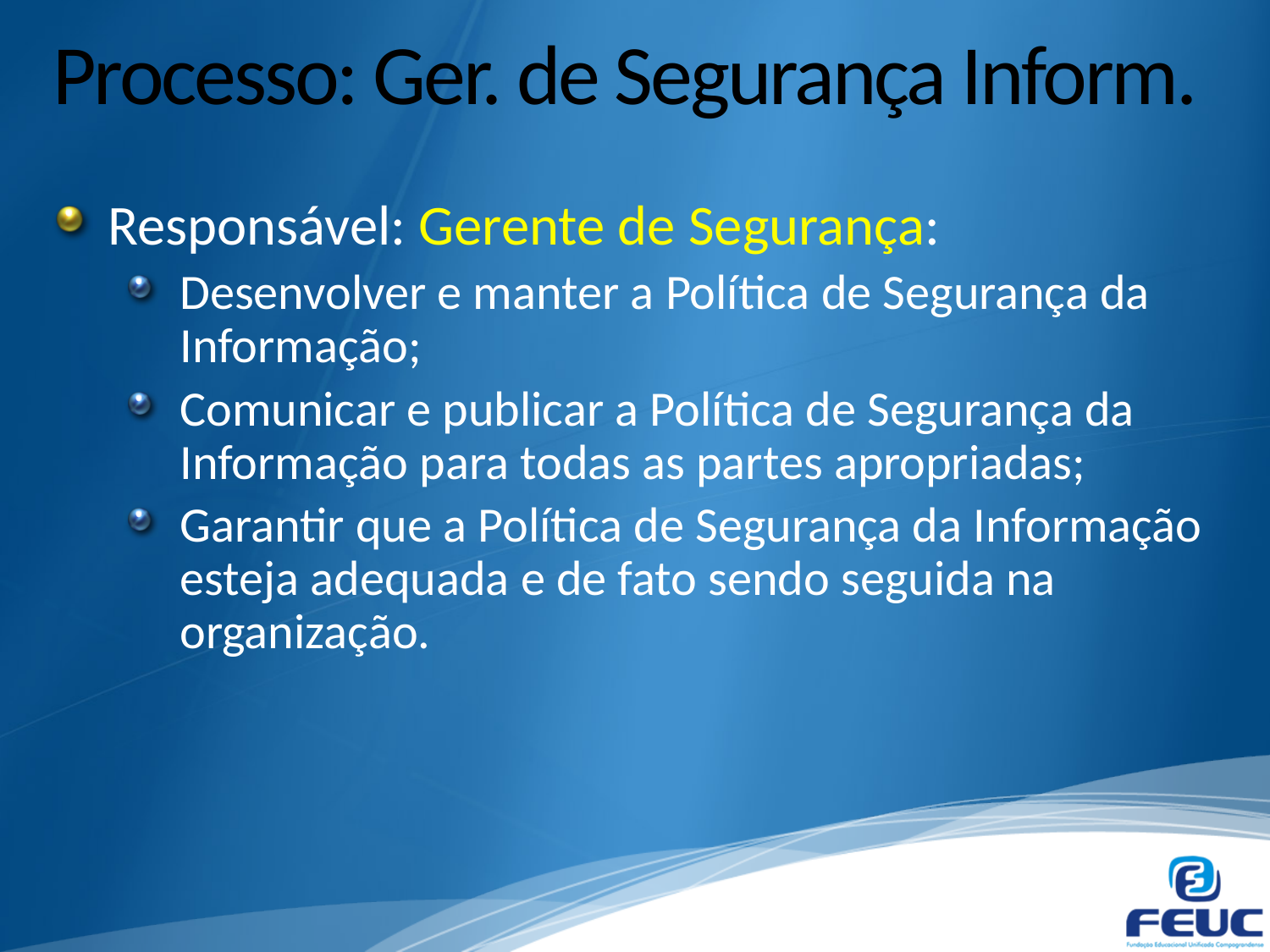

# Processo: Ger. de Segurança Inform.
Responsável: Gerente de Segurança:
Desenvolver e manter a Política de Segurança da Informação;
Comunicar e publicar a Política de Segurança da Informação para todas as partes apropriadas;
Garantir que a Política de Segurança da Informação esteja adequada e de fato sendo seguida na organização.